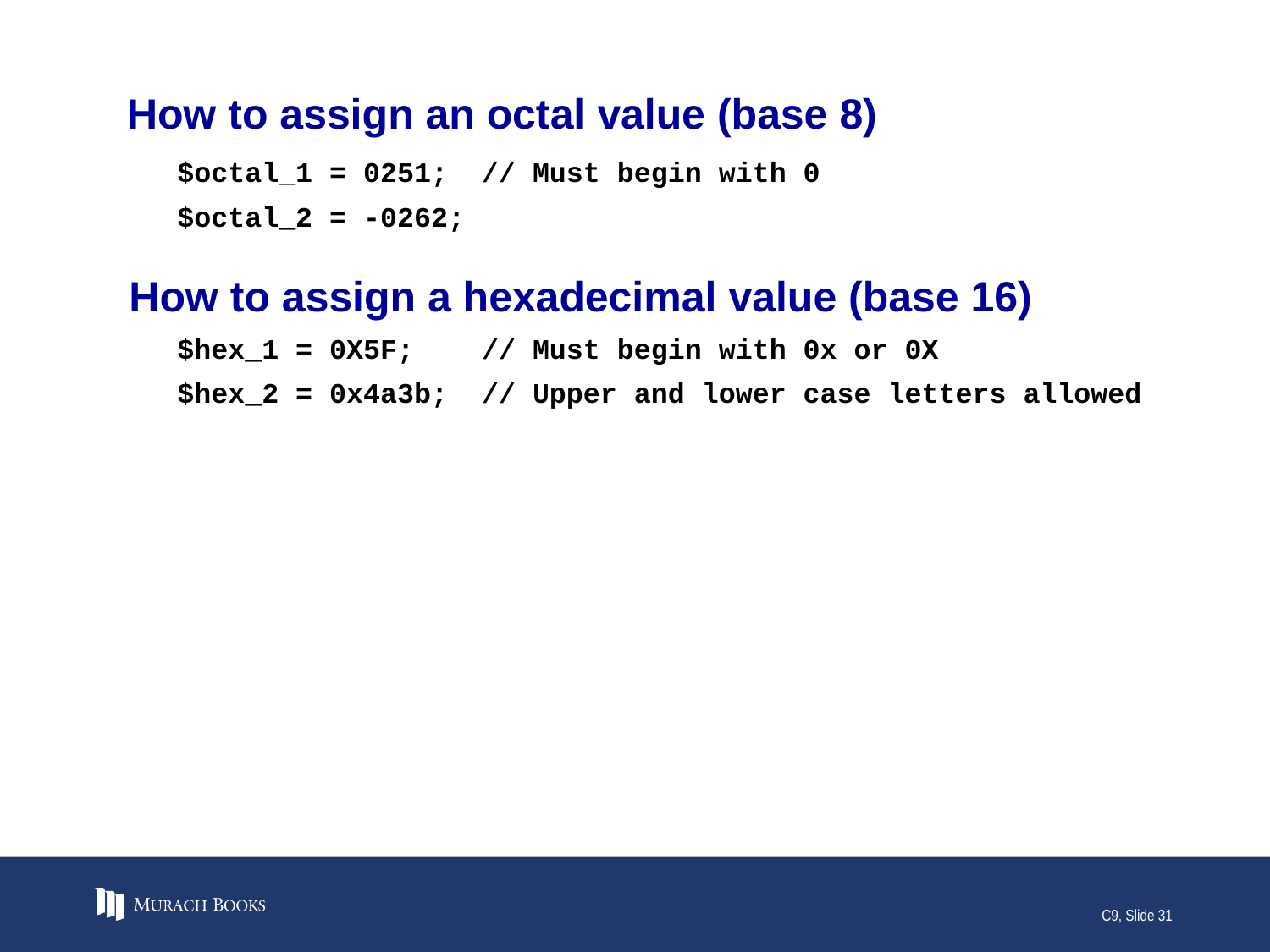

# How to assign an octal value (base 8)
$octal_1 = 0251;  // Must begin with 0
$octal_2 = -0262;
How to assign a hexadecimal value (base 16)
$hex_1 = 0X5F;    // Must begin with 0x or 0X
$hex_2 = 0x4a3b;  // Upper and lower case letters allowed

C9, Slide 31